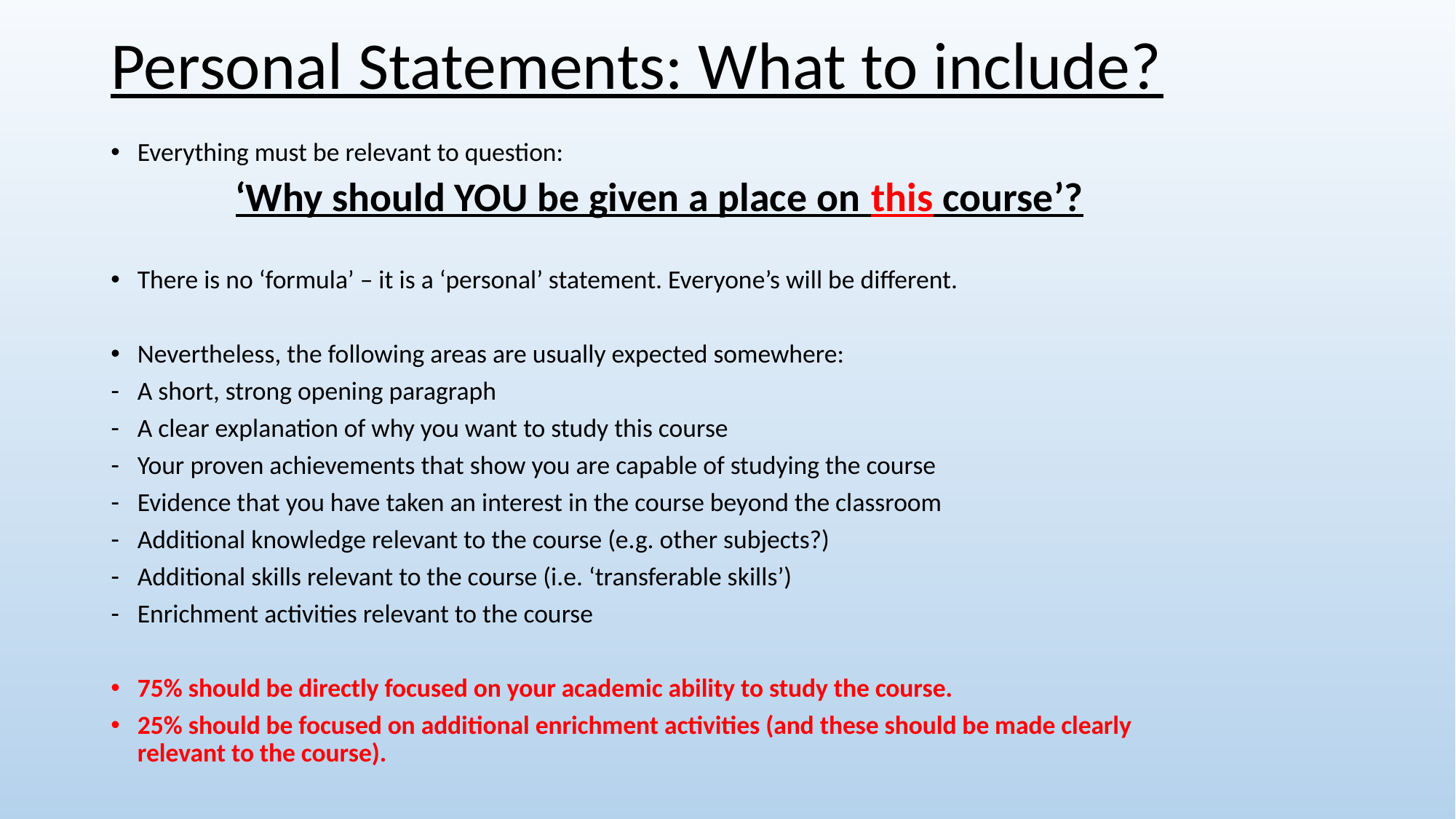

# Personal Statements: What to include?
Everything must be relevant to question:
‘Why should YOU be given a place on this course’?

There is no ‘formula’ – it is a ‘personal’ statement. Everyone’s will be different.

Nevertheless, the following areas are usually expected somewhere:
A short, strong opening paragraph
A clear explanation of why you want to study this course
Your proven achievements that show you are capable of studying the course
Evidence that you have taken an interest in the course beyond the classroom
Additional knowledge relevant to the course (e.g. other subjects?)
Additional skills relevant to the course (i.e. ‘transferable skills’)
Enrichment activities relevant to the course

75% should be directly focused on your academic ability to study the course.
25% should be focused on additional enrichment activities (and these should be made clearly relevant to the course).